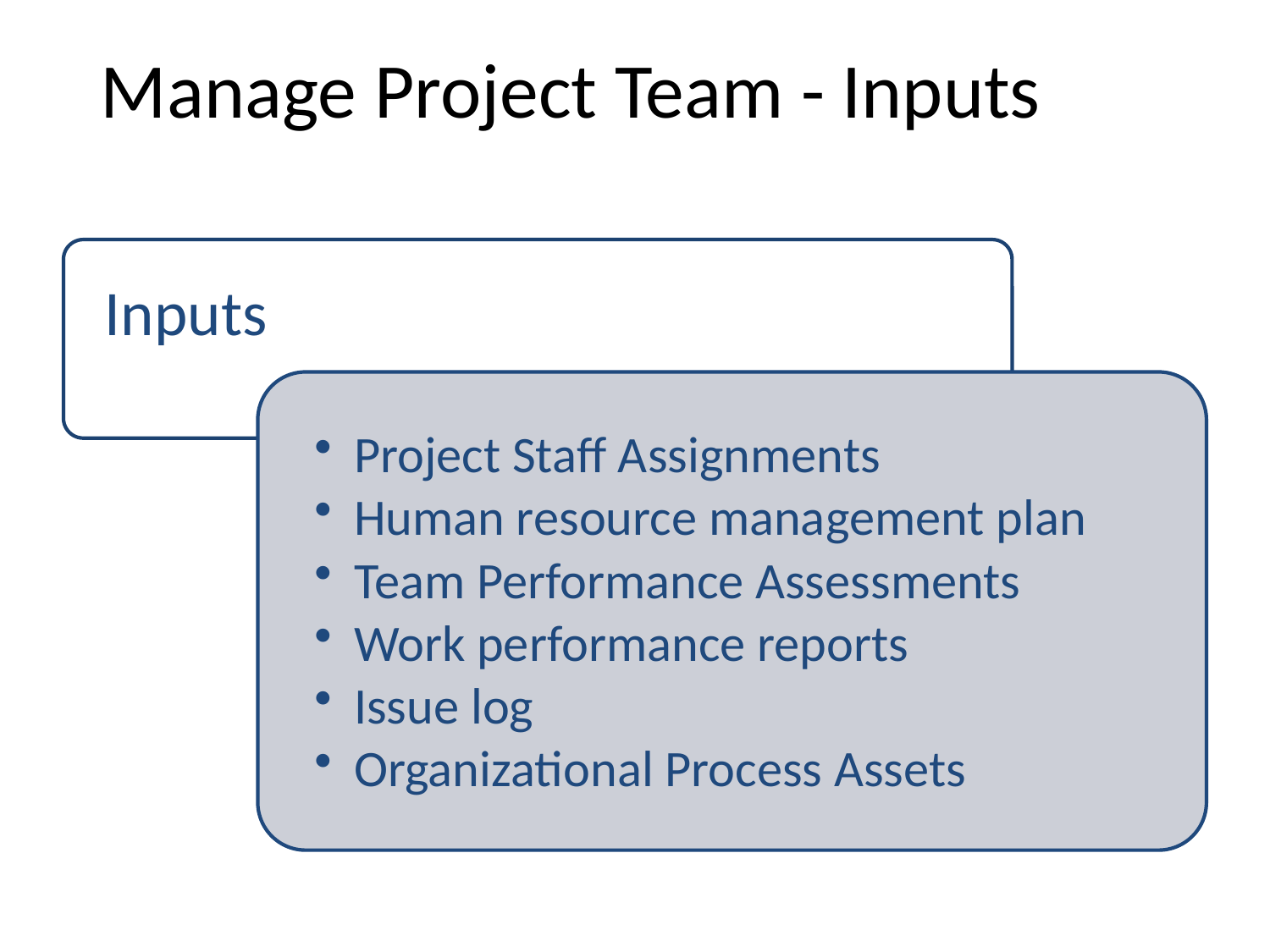

Manage Project Team - Inputs
#

Inputs
Project Staff Assignments
Human resource management plan
Team Performance Assessments
Work performance reports
Issue log
Organizational Process Assets